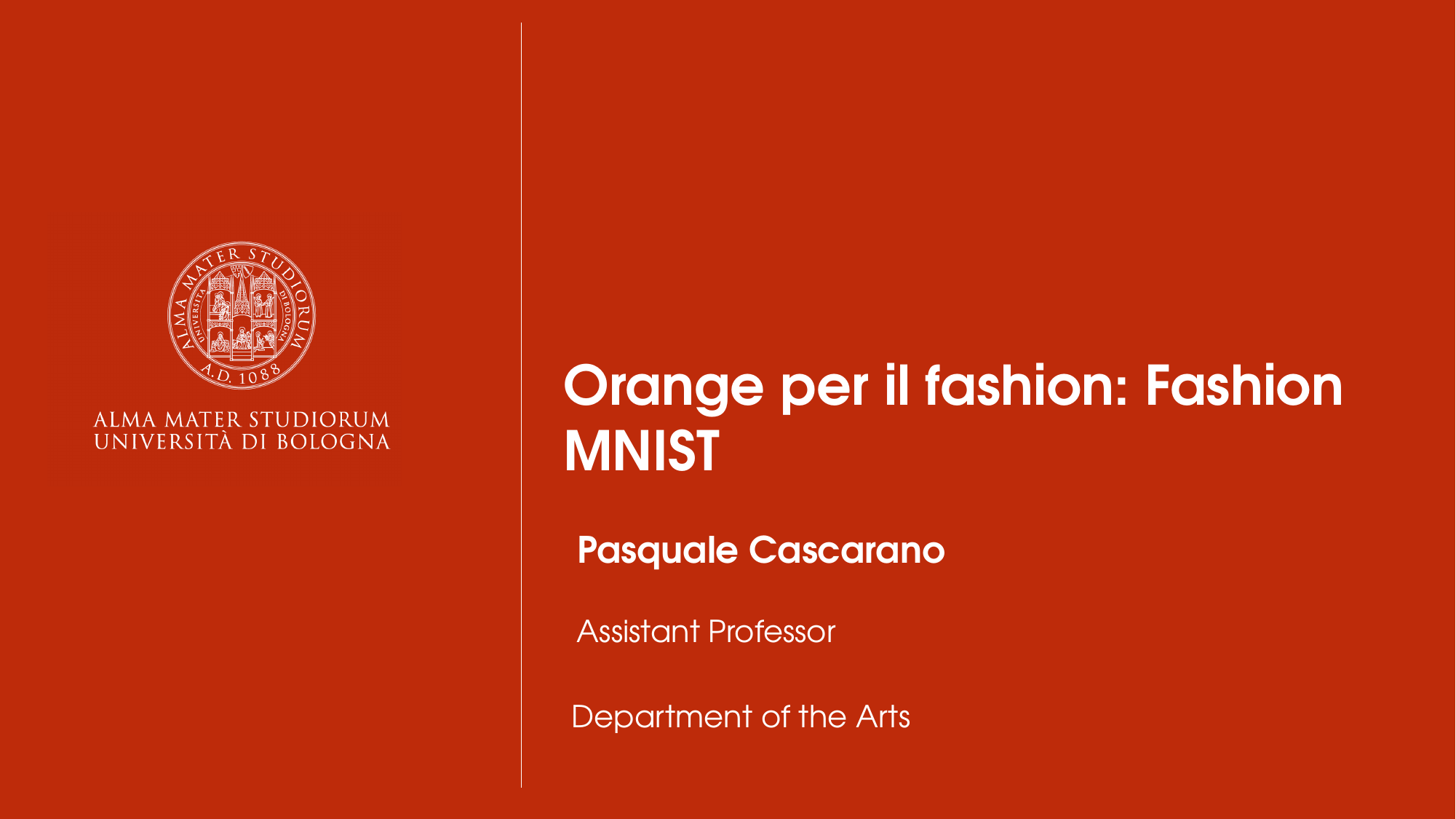

Orange per il fashion: Fashion MNIST
Pasquale Cascarano
Assistant Professor
Department of the Arts